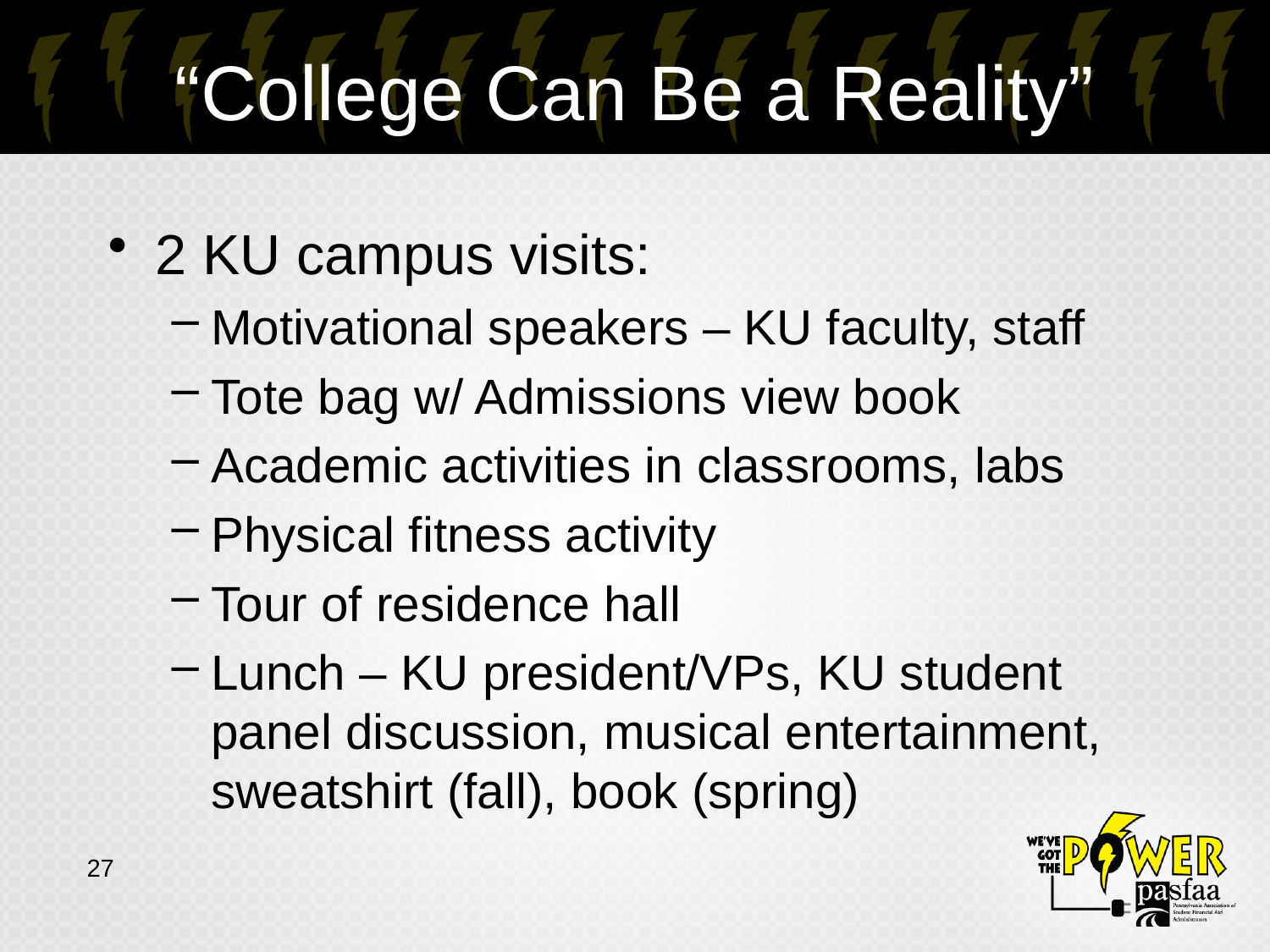

# “College Can Be a Reality”
2 KU campus visits:
Motivational speakers – KU faculty, staff
Tote bag w/ Admissions view book
Academic activities in classrooms, labs
Physical fitness activity
Tour of residence hall
Lunch – KU president/VPs, KU student panel discussion, musical entertainment, sweatshirt (fall), book (spring)

27